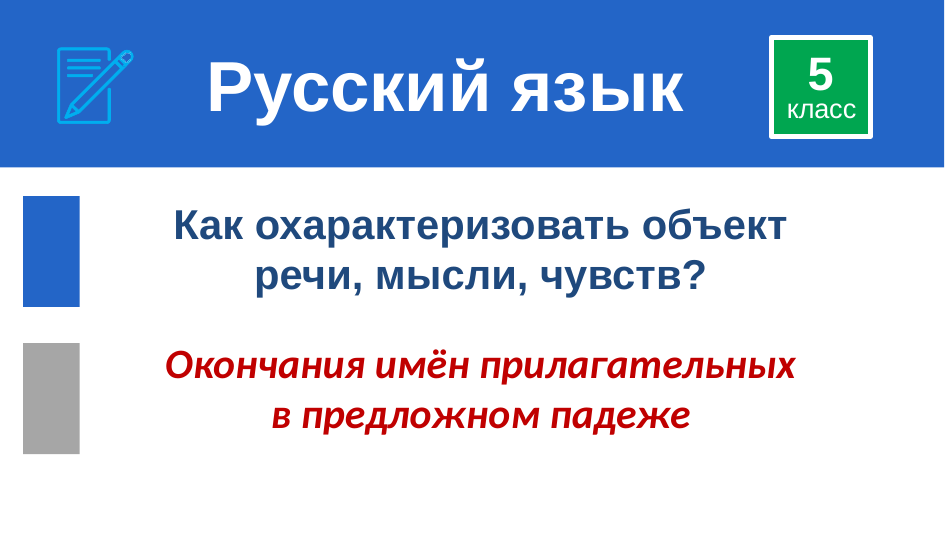

# Русский язык
5

класс
Как охарактеризовать объект речи, мысли, чувств?

Окончания имён прилагательных в предложном падеже